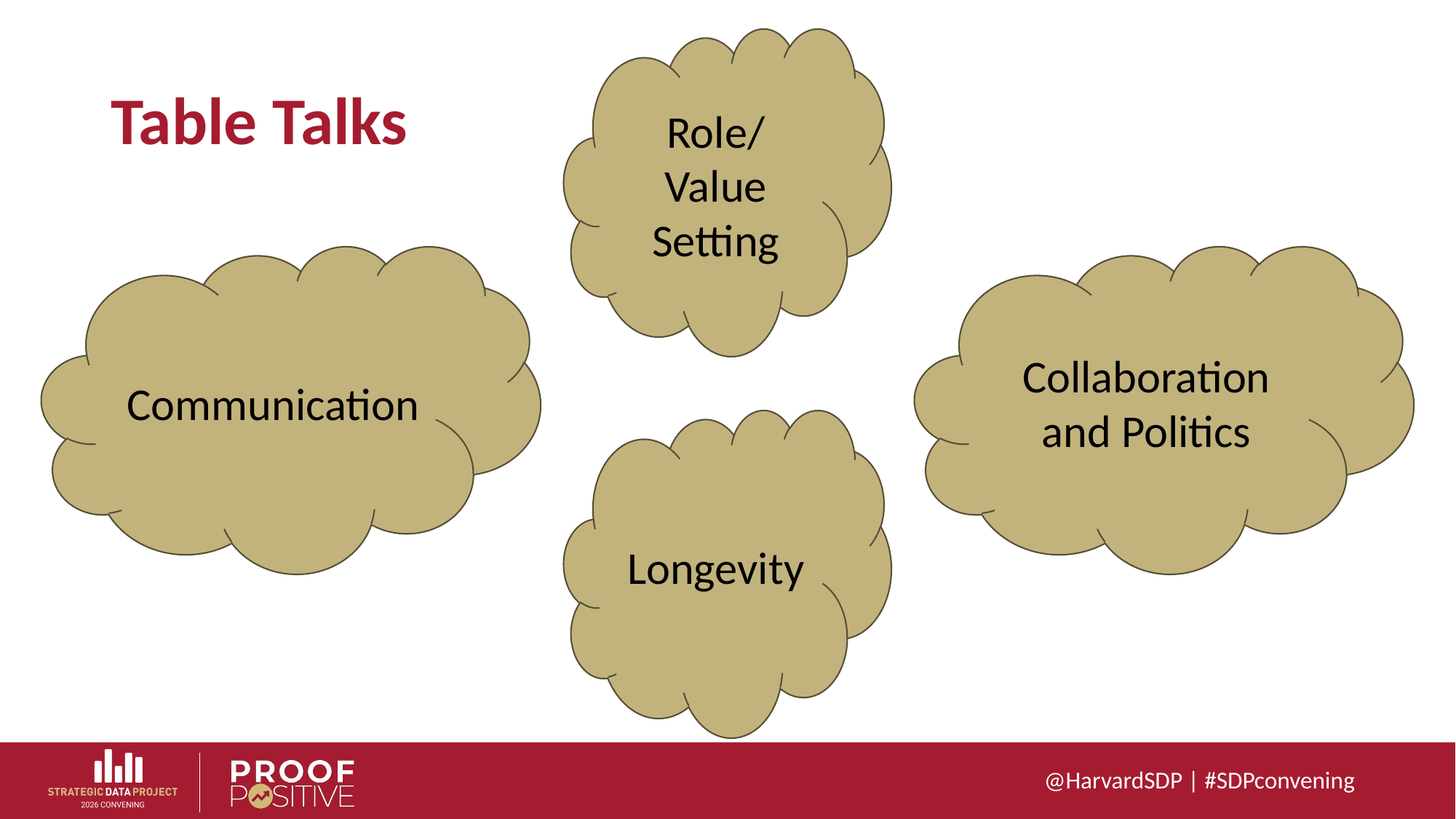

Role/
Value Setting
# Table Talks
Communication
Collaboration and Politics
Longevity